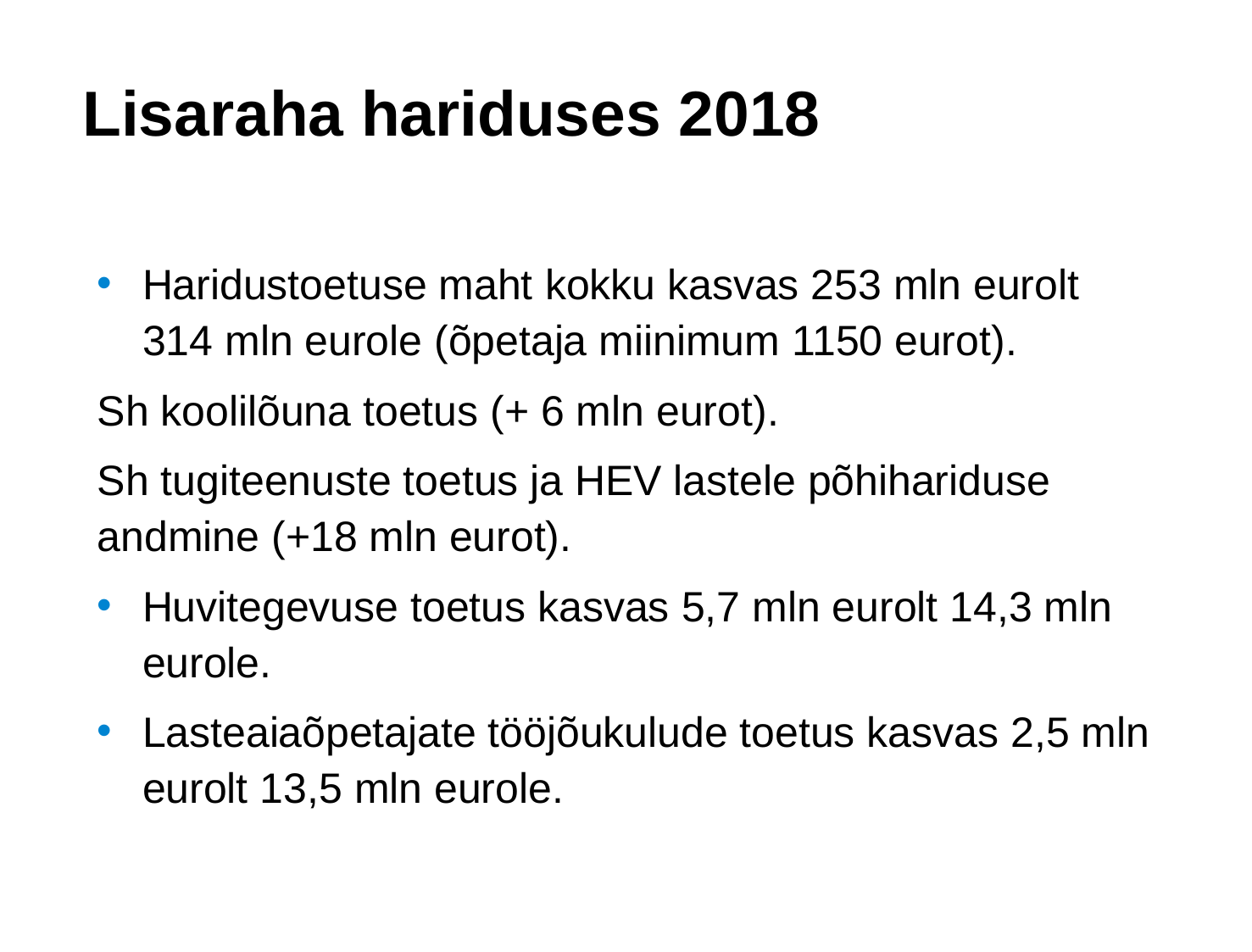

# Lisaraha hariduses 2018
Haridustoetuse maht kokku kasvas 253 mln eurolt 314 mln eurole (õpetaja miinimum 1150 eurot).
Sh koolilõuna toetus (+ 6 mln eurot).
Sh tugiteenuste toetus ja HEV lastele põhihariduse andmine (+18 mln eurot).
Huvitegevuse toetus kasvas 5,7 mln eurolt 14,3 mln eurole.
Lasteaiaõpetajate tööjõukulude toetus kasvas 2,5 mln eurolt 13,5 mln eurole.